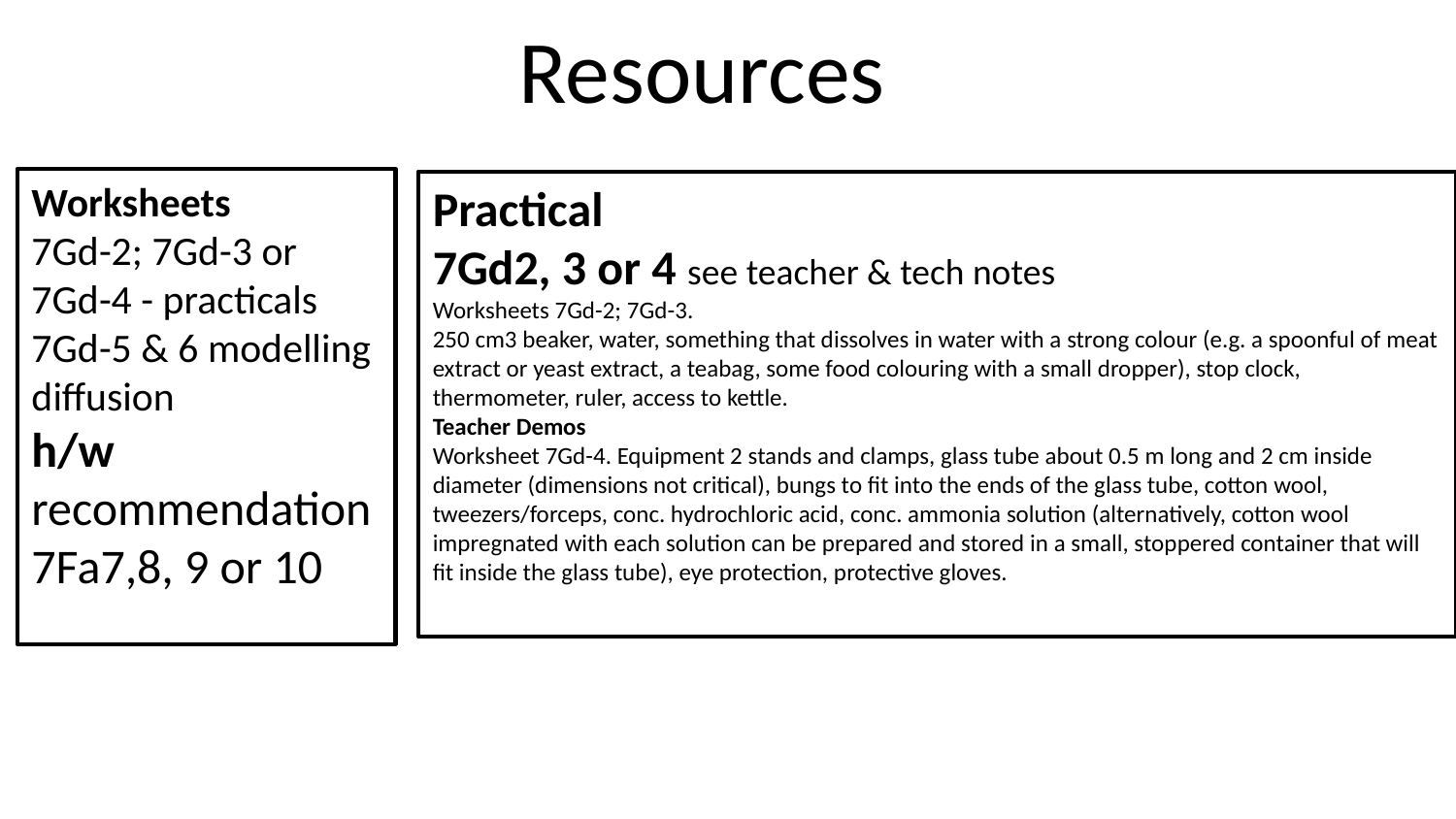

# Resources
Worksheets
7Gd-2; 7Gd-3 or 7Gd-4 - practicals
7Gd-5 & 6 modelling diffusion
h/w recommendation 7Fa7,8, 9 or 10

Practical
7Gd2, 3 or 4 see teacher & tech notes
Worksheets 7Gd-2; 7Gd-3.
250 cm3 beaker, water, something that dissolves in water with a strong colour (e.g. a spoonful of meat extract or yeast extract, a teabag, some food colouring with a small dropper), stop clock, thermometer, ruler, access to kettle.
Teacher Demos
Worksheet 7Gd-4. Equipment 2 stands and clamps, glass tube about 0.5 m long and 2 cm inside diameter (dimensions not critical), bungs to fit into the ends of the glass tube, cotton wool, tweezers/forceps, conc. hydrochloric acid, conc. ammonia solution (alternatively, cotton wool impregnated with each solution can be prepared and stored in a small, stoppered container that will fit inside the glass tube), eye protection, protective gloves.